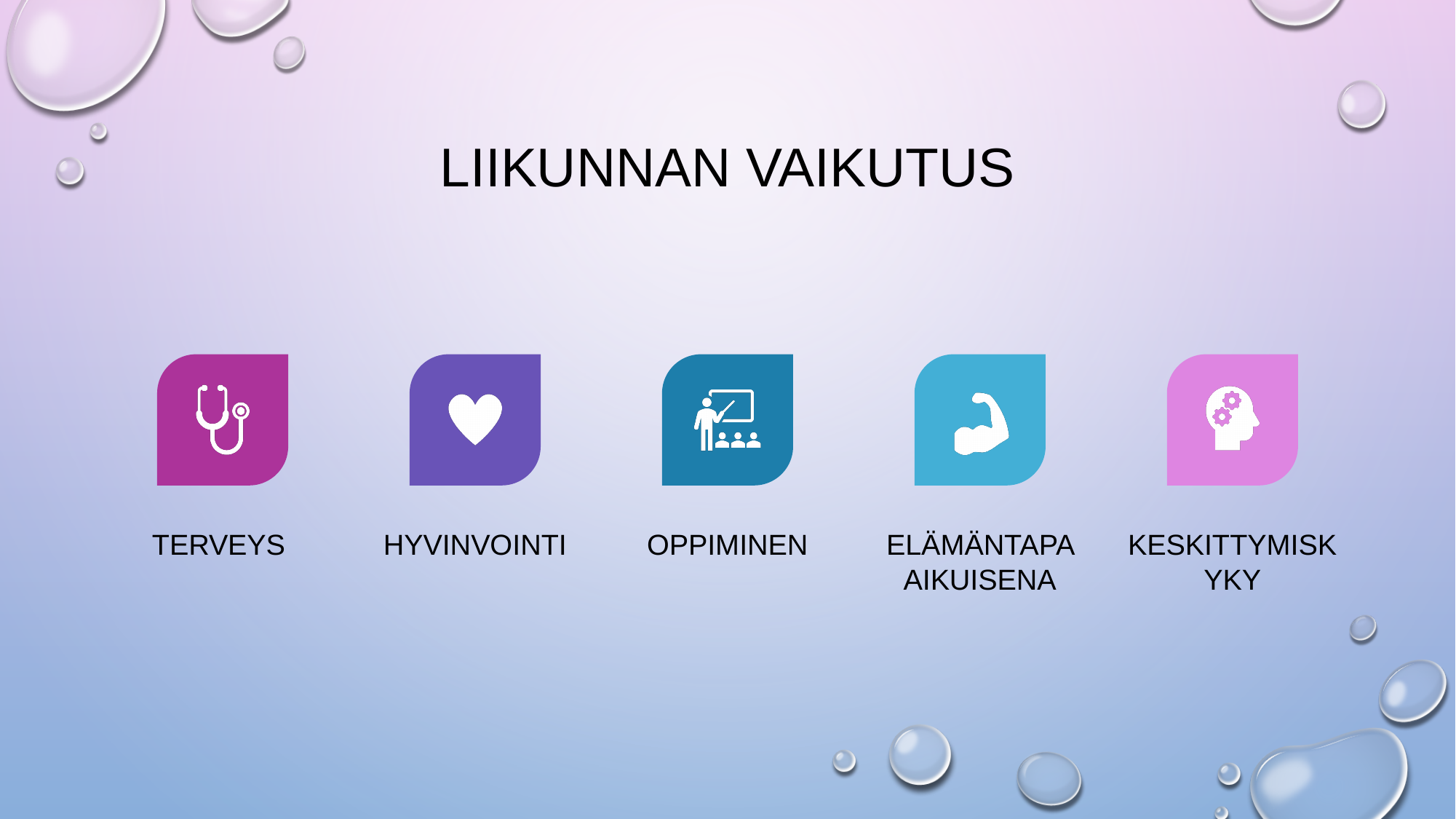

# Liikunnan vaikutus
Terveys
hyvinvointi
Oppiminen
Elämäntapa aikuisena
Keskittymiskyky